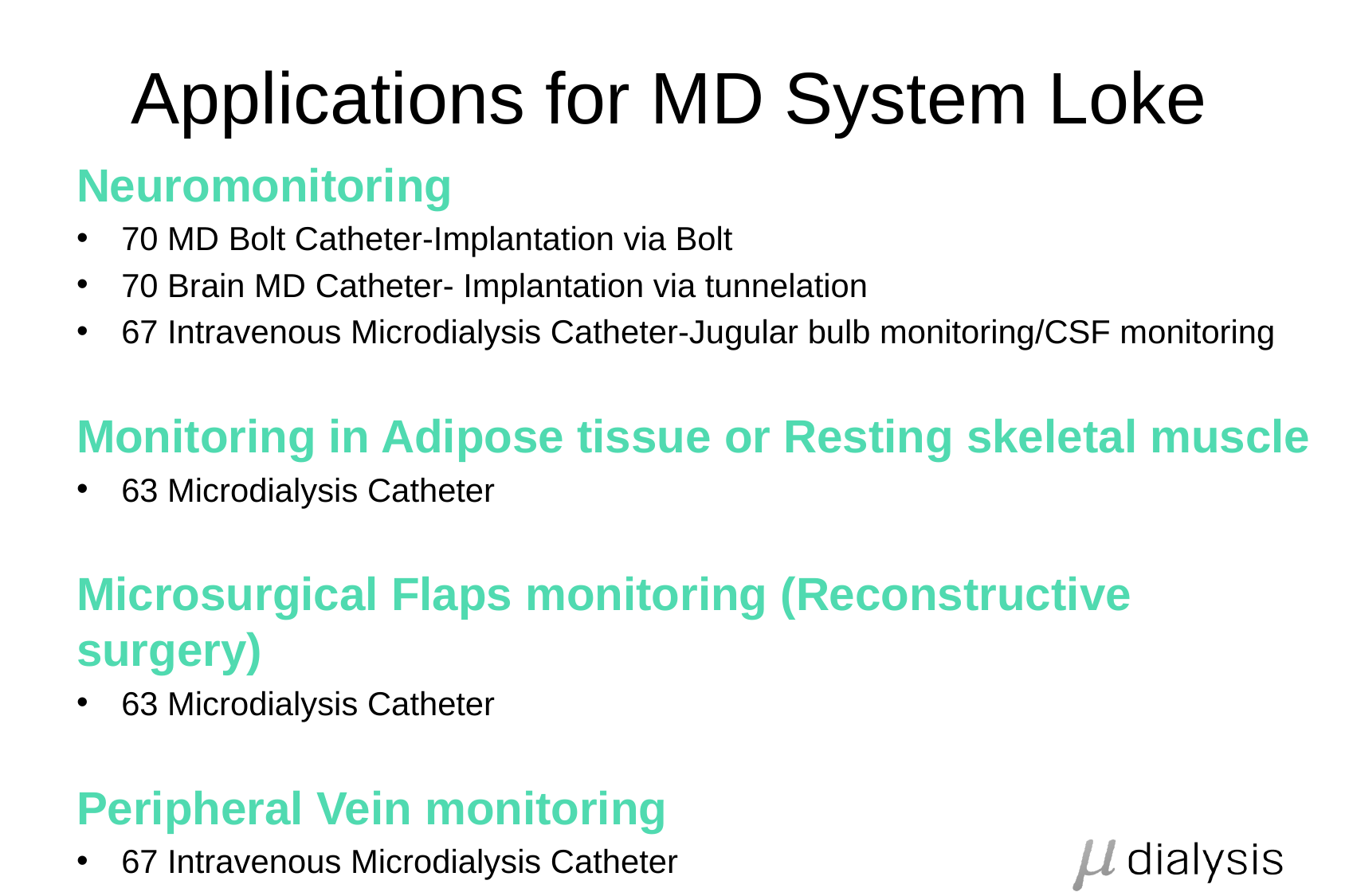

# Applications for MD System Loke
Neuromonitoring
70 MD Bolt Catheter-Implantation via Bolt
70 Brain MD Catheter- Implantation via tunnelation
67 Intravenous Microdialysis Catheter-Jugular bulb monitoring/CSF monitoring

Monitoring in Adipose tissue or Resting skeletal muscle
63 Microdialysis Catheter

Microsurgical Flaps monitoring (Reconstructive surgery)
63 Microdialysis Catheter

Peripheral Vein monitoring
67 Intravenous Microdialysis Catheter